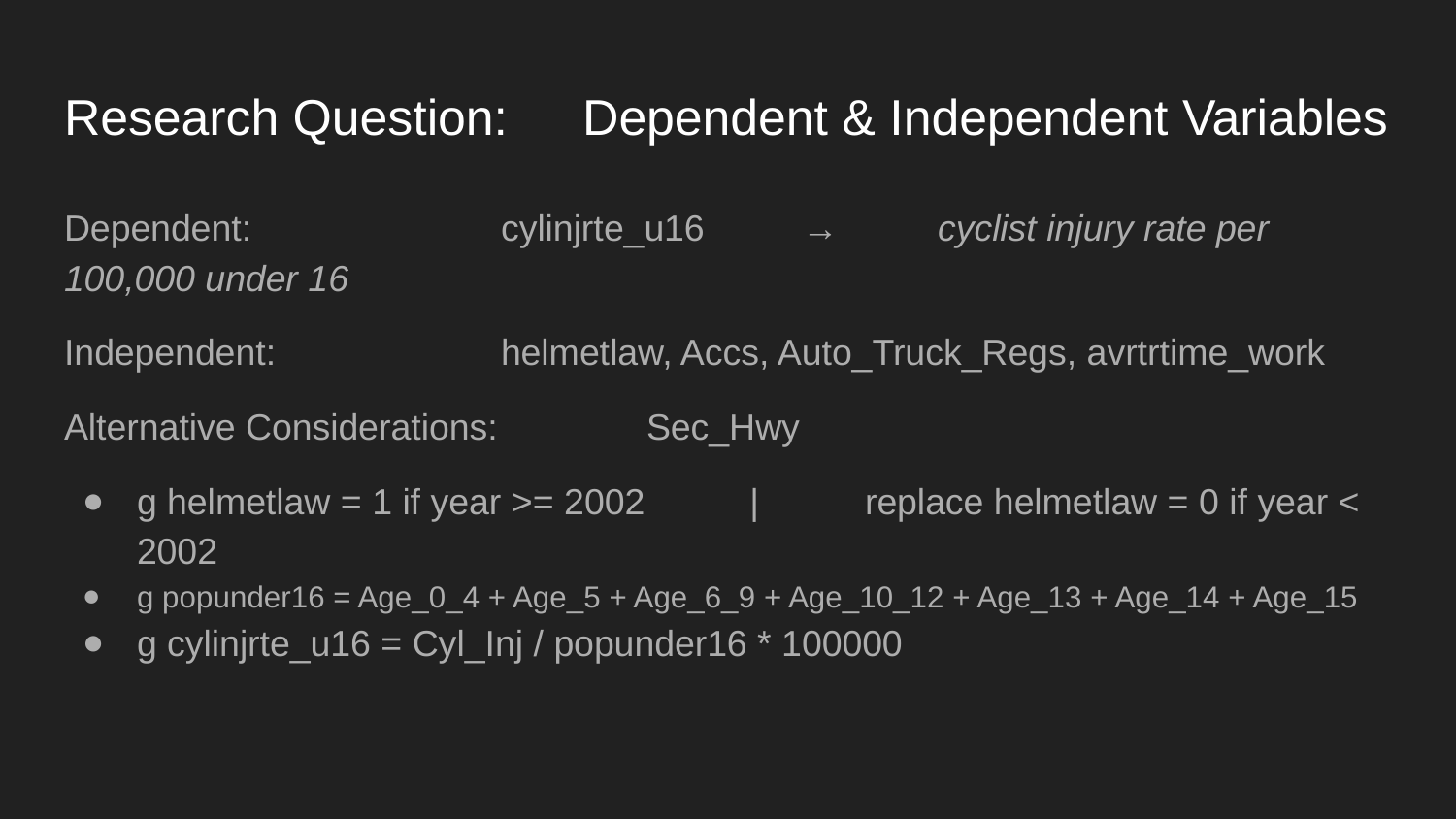

# Research Question:	Dependent & Independent Variables
Dependent:		cylinjrte_u16	 →	cyclist injury rate per 100,000 under 16
Independent:		helmetlaw, Accs, Auto_Truck_Regs, avrtrtime_work
Alternative Considerations:		Sec_Hwy
g helmetlaw = 1 if year >= 2002	   |	replace helmetlaw = 0 if year < 2002
g popunder16 = Age_0_4 + Age_5 + Age_6_9 + Age_10_12 + Age_13 + Age_14 + Age_15
g cylinjrte_u16 = Cyl_Inj / popunder16 * 100000